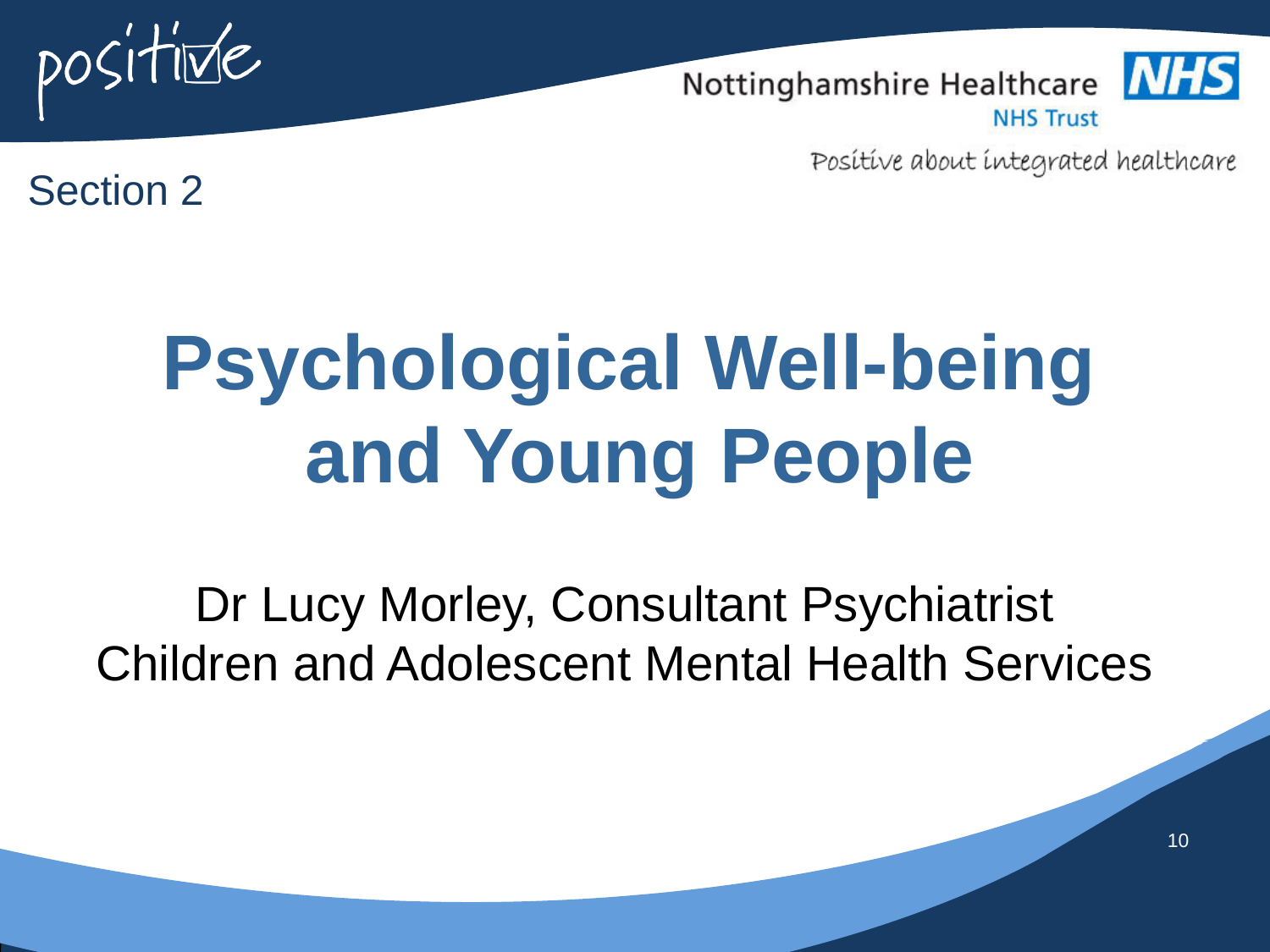

# Section 2
Psychological Well-being
and Young People
Dr Lucy Morley, Consultant Psychiatrist
Children and Adolescent Mental Health Services
10